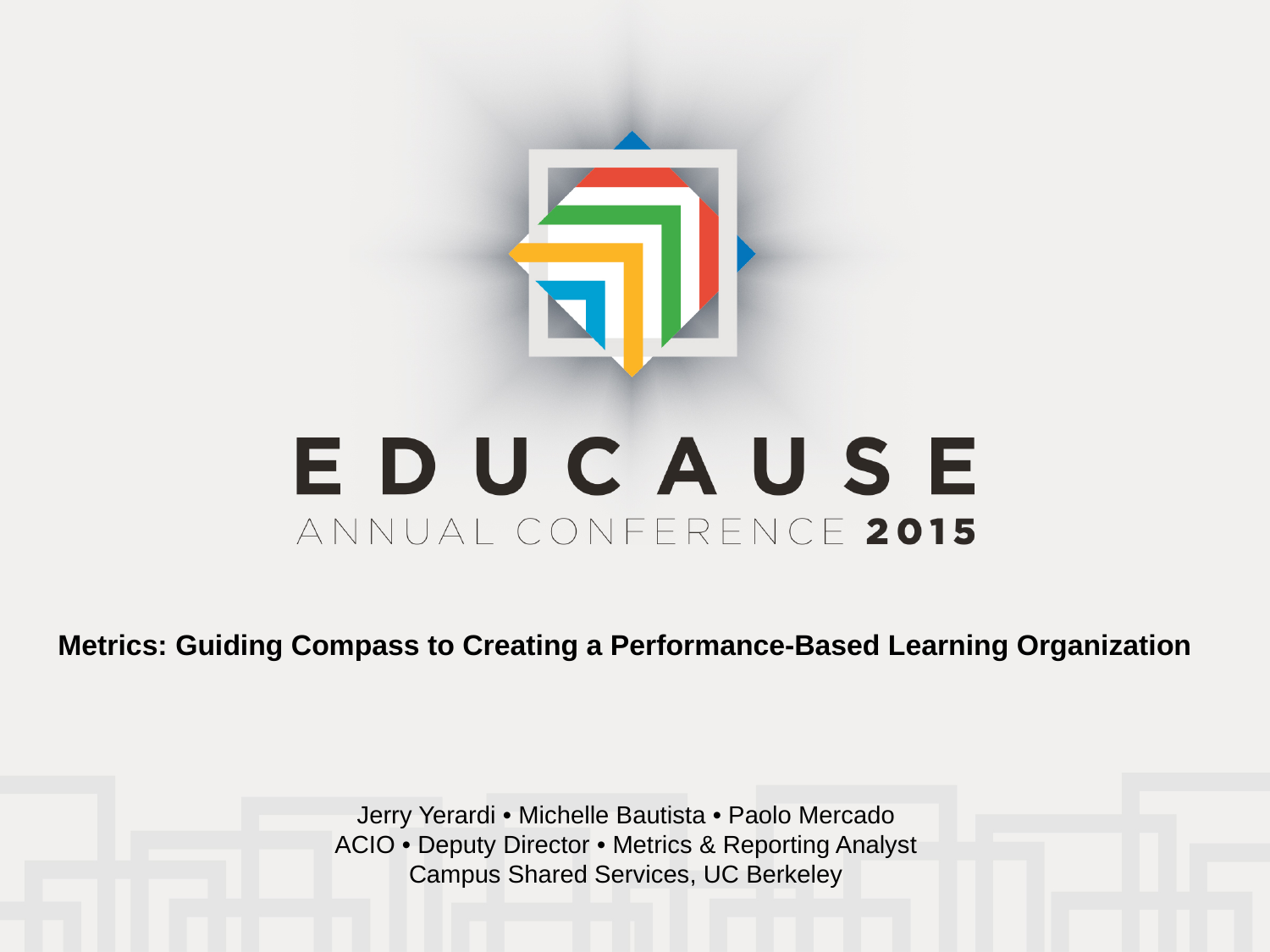

Metrics: Guiding Compass to Creating a Performance-Based Learning Organization
Jerry Yerardi • Michelle Bautista • Paolo Mercado
ACIO • Deputy Director • Metrics & Reporting Analyst
Campus Shared Services, UC Berkeley